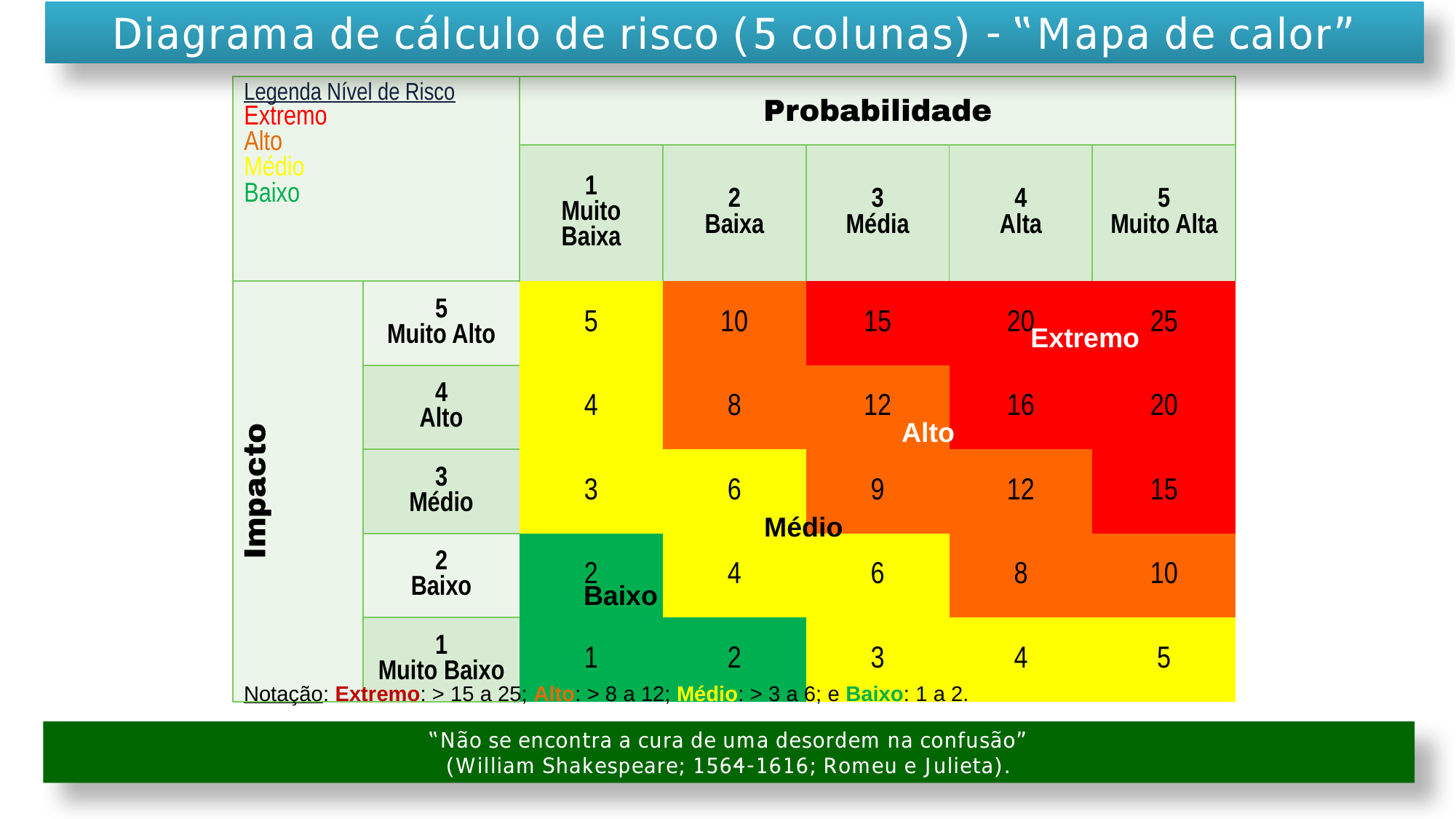

Diagrama de cálculo de risco (5 colunas) - “Mapa de calor”
| Legenda Nível de Risco Extremo Alto Médio Baixo |  | Probabilidade |  |  |  |  |
| --- | --- | --- | --- | --- | --- | --- |
|  |  | 1 Muito Baixa | 2 Baixa | 3 Média | 4 Alta | 5 Muito Alta |
| Impacto | 5 Muito Alto | 5 | 10 | 15 | 20 | 25 |
|  | 4 Alto | 4 | 8 | 12 | 16 | 20 |
|  | 3 Médio | 3 | 6 | 9 | 12 | 15 |
|  | 2 Baixo | 2 | 4 | 6 | 8 | 10 |
|  | 1 Muito Baixo | 1 | 2 | 3 | 4 | 5 |
Extremo
Alto
Médio
Baixo
Notação: Extremo: > 15 a 25; Alto: > 8 a 12; Médio: > 3 a 6; e Baixo: 1 a 2.
“Não se encontra a cura de uma desordem na confusão”
(William Shakespeare; 1564-1616; Romeu e Julieta).